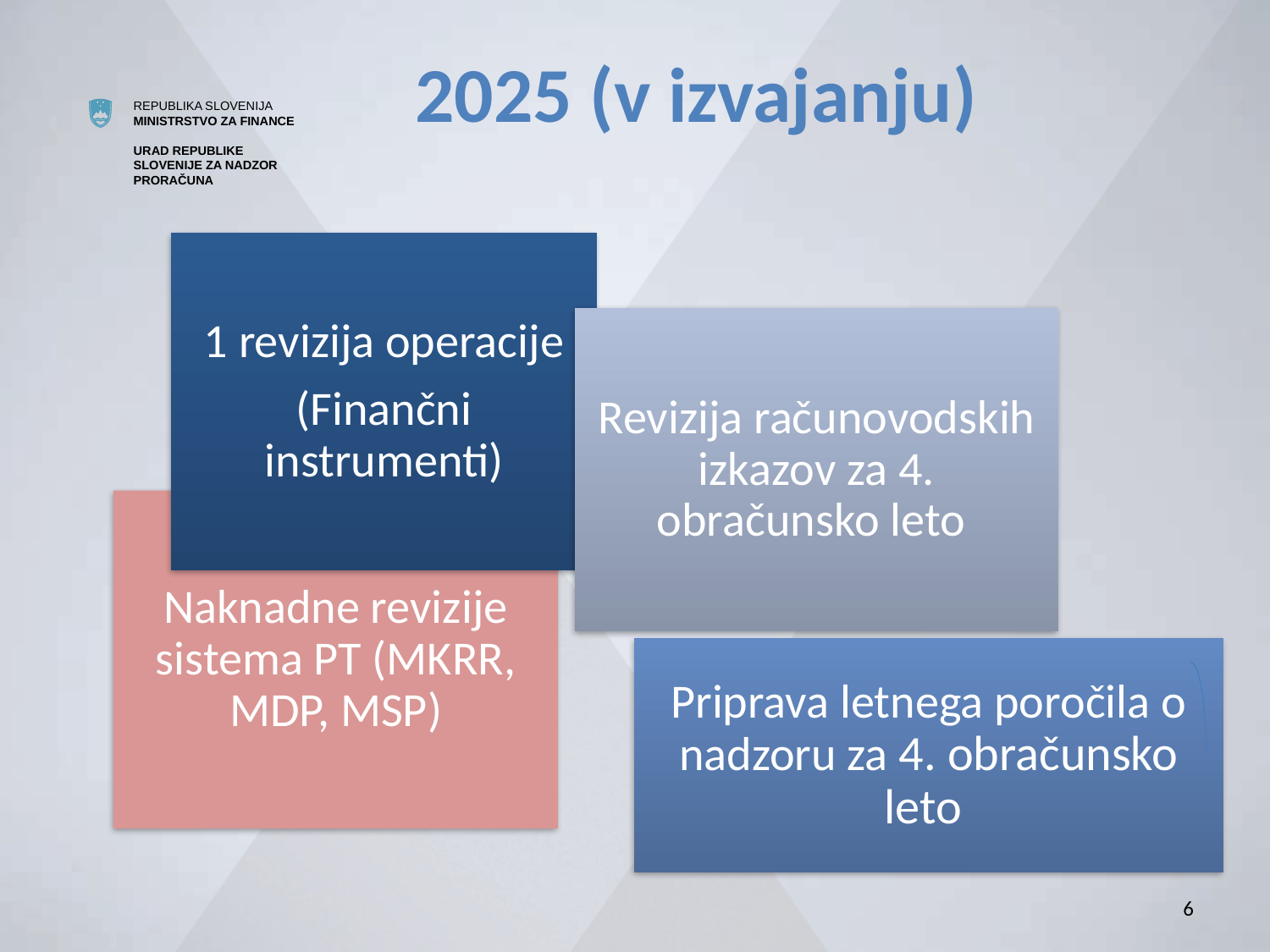

# 2025 (v izvajanju)

1 revizija operacije
(Finančni instrumenti)
Revizija računovodskih izkazov za 4. obračunsko leto
Naknadne revizije sistema PT (MKRR, MDP, MSP)
Priprava letnega poročila o nadzoru za 4. obračunsko leto

6